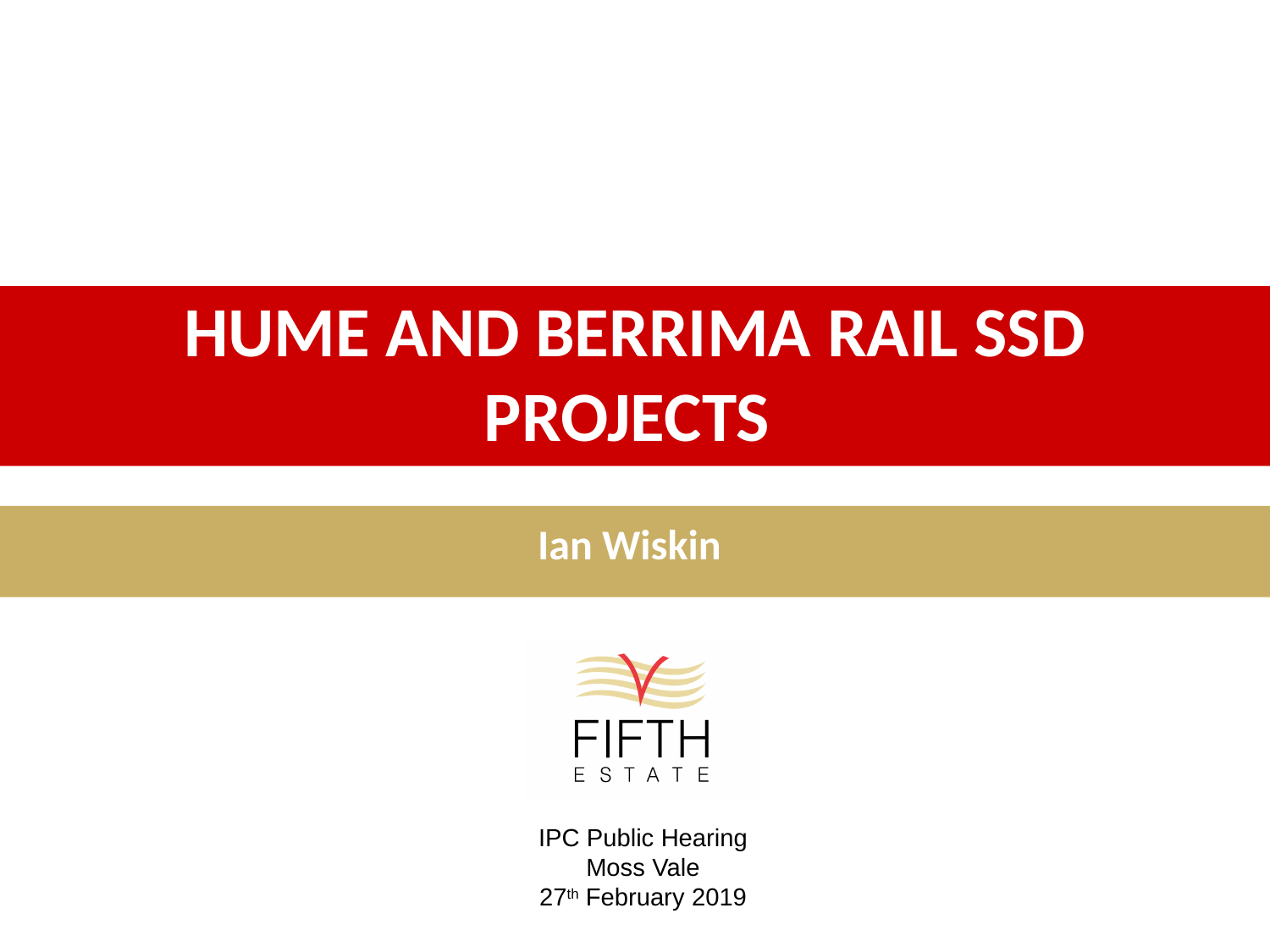

# HUME AND BERRIMA RAIL SSD PROJECTS
Ian Wiskin

IPC Public Hearing
Moss Vale
27th February 2019